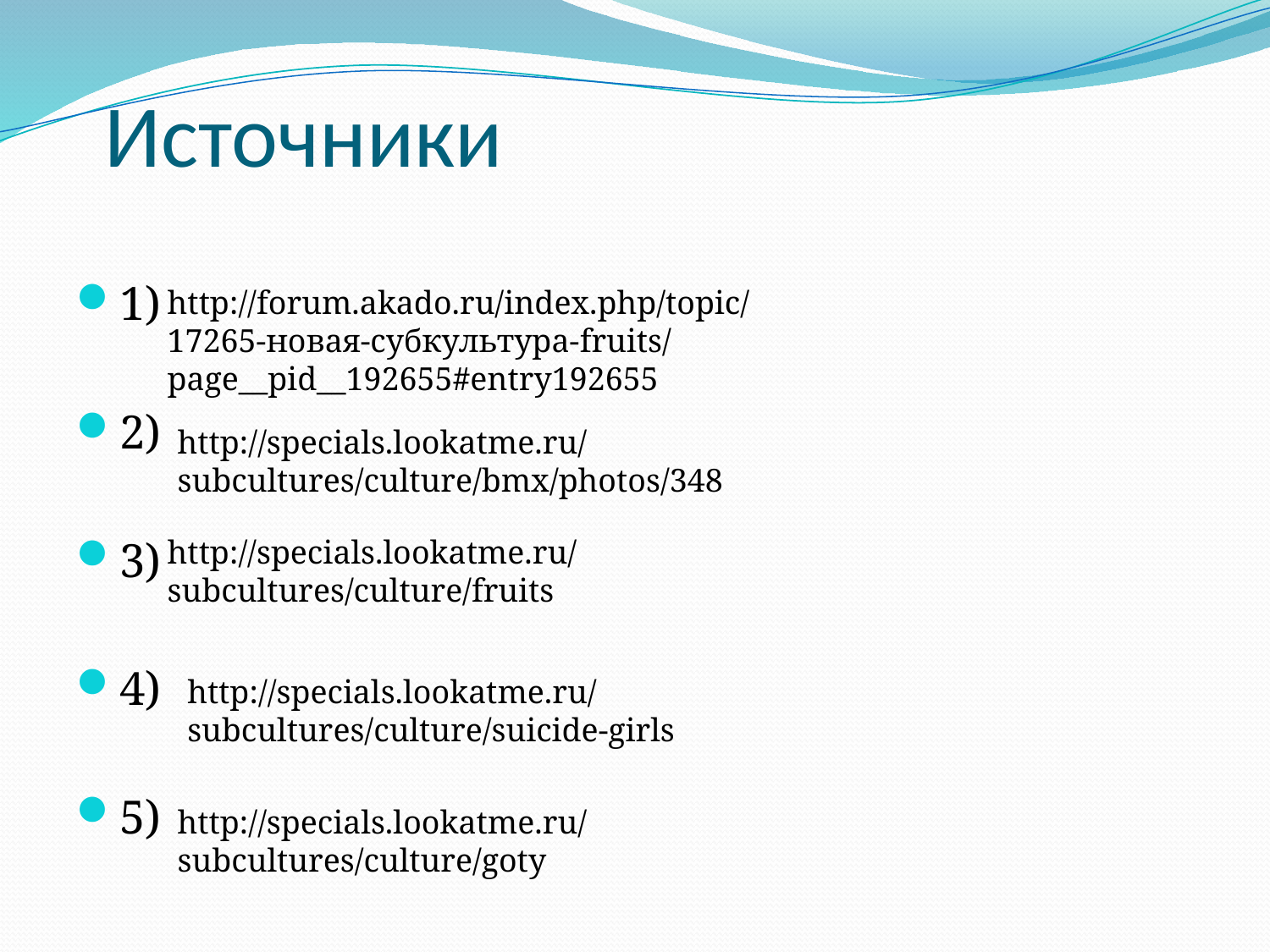

# Источники
1)

2)

3)

4)

5)
http://forum.akado.ru/index.php/topic/17265-новая-субкультура-fruits/page__pid__192655#entry192655
http://specials.lookatme.ru/subcultures/culture/bmx/photos/348
http://specials.lookatme.ru/subcultures/culture/fruits
http://specials.lookatme.ru/subcultures/culture/suicide-girls
http://specials.lookatme.ru/subcultures/culture/goty